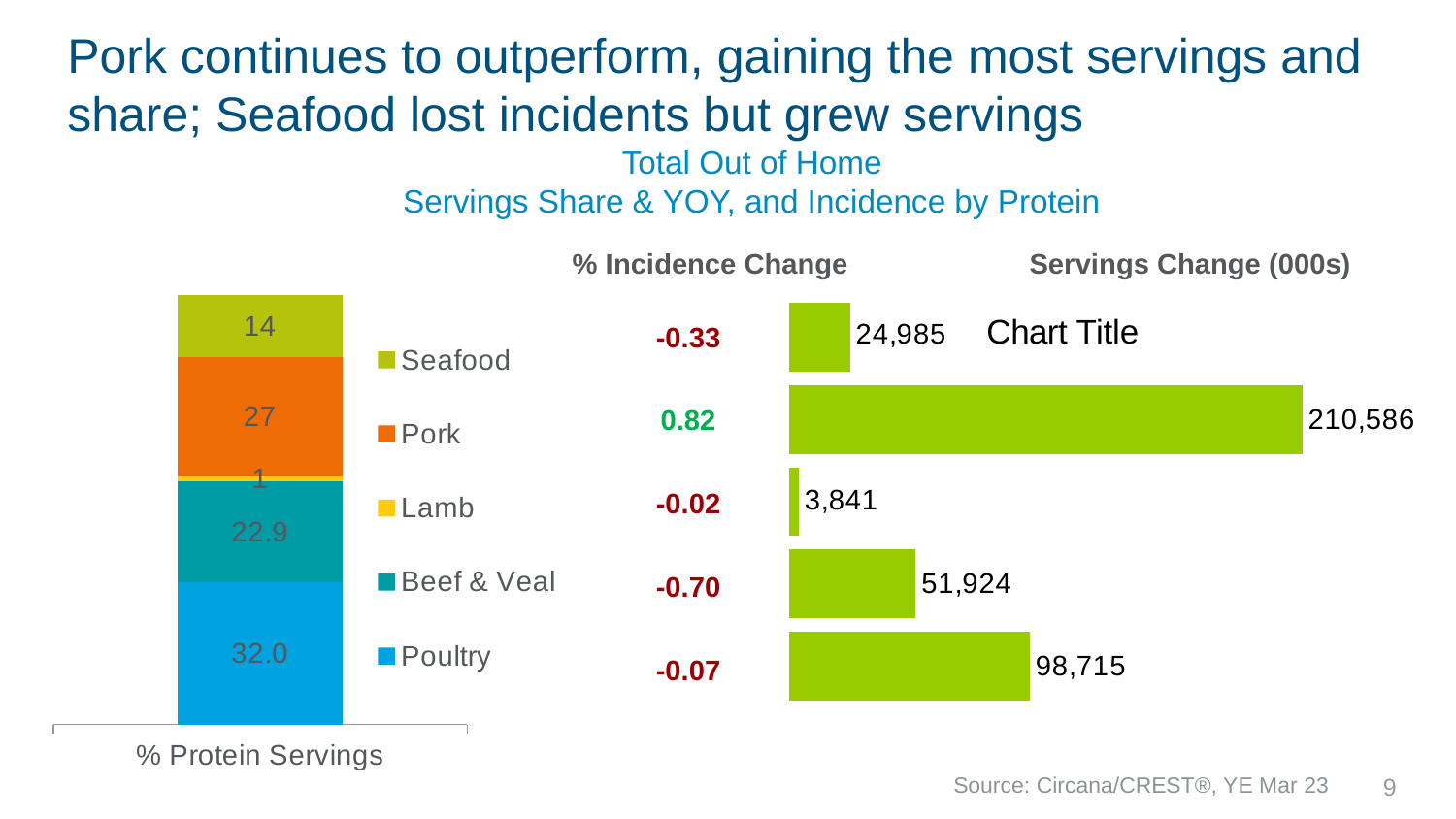

# Pork continues to outperform, gaining the most servings and share; Seafood lost incidents but grew servings
Total Out of Home
Servings Share & YOY, and Incidence by Protein
% Incidence Change
Servings Change (000s)

### Chart

| Category | Poultry | Beef & Veal | Lamb | Pork | Seafood |
|---|---|---|---|---|---|
| % Protein Servings | 32.0 | 22.9 | 1.0 | 27.0 | 14.0 |

### Chart:

| Category |  |
|---|---|
| Seafood | 24985.0 |
| Pork | 210586.0 |
| Lamb | 3841.0 |
| Beef & Veal | 51924.0 |
| Poultry | 98715.0 |
| -0.33 |
| --- |
| 0.82 |
| -0.02 |
| -0.70 |
| -0.07 |
Source: Circana/CREST®, YE Mar 23
9